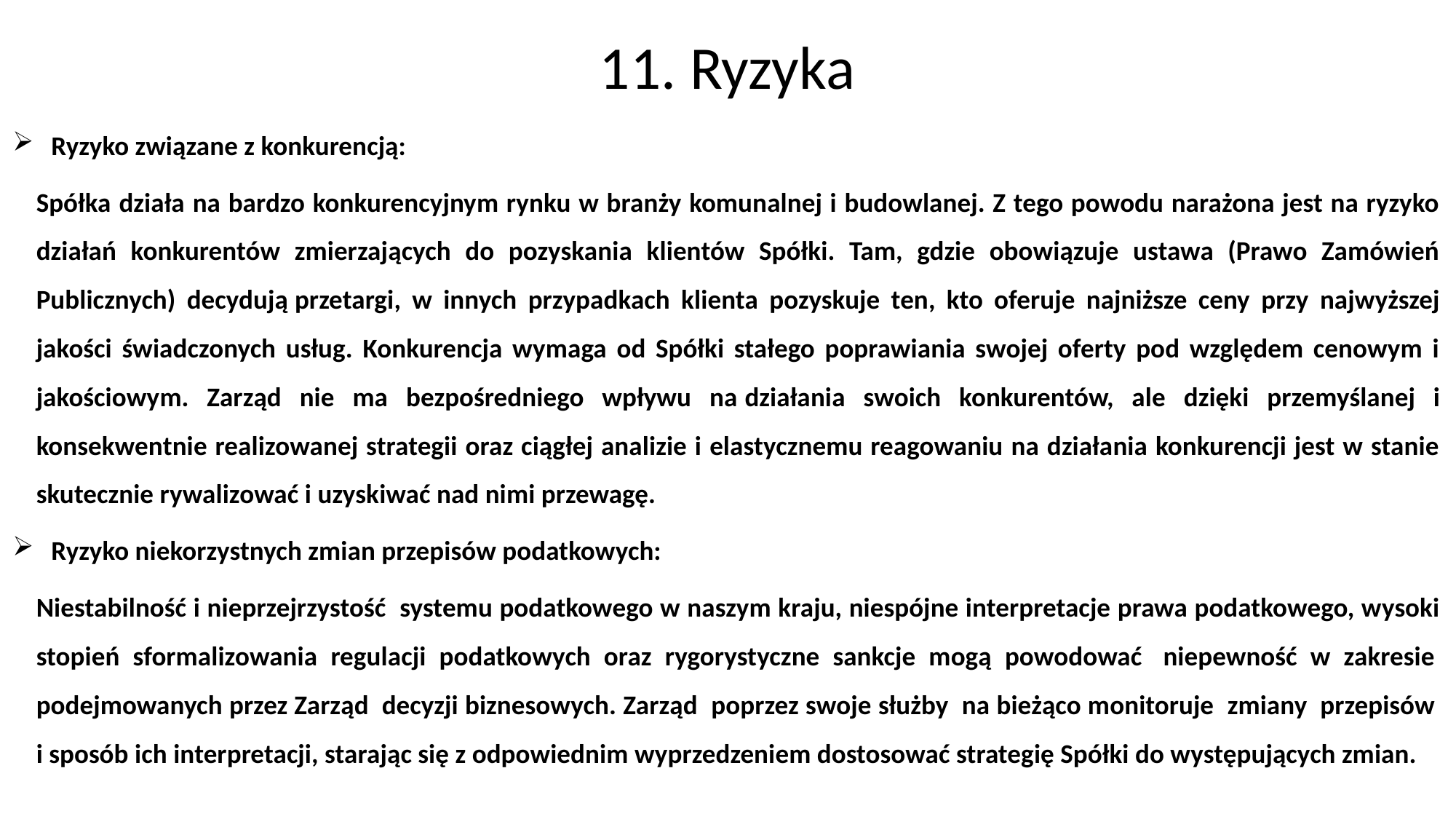

# 11. Ryzyka
  Ryzyko związane z konkurencją:
Spółka działa na bardzo konkurencyjnym rynku w branży komunalnej i budowlanej. Z tego powodu narażona jest na ryzyko działań konkurentów zmierzających do pozyskania klientów Spółki. Tam, gdzie obowiązuje ustawa (Prawo Zamówień Publicznych) decydują przetargi, w innych przypadkach klienta pozyskuje ten, kto oferuje najniższe ceny przy najwyższej jakości świadczonych usług. Konkurencja wymaga od Spółki stałego poprawiania swojej oferty pod względem cenowym i jakościowym. Zarząd nie ma bezpośredniego wpływu na działania swoich konkurentów, ale dzięki przemyślanej i konsekwentnie realizowanej strategii oraz ciągłej analizie i elastycznemu reagowaniu na działania konkurencji jest w stanie skutecznie rywalizować i uzyskiwać nad nimi przewagę.
  Ryzyko niekorzystnych zmian przepisów podatkowych:
Niestabilność i nieprzejrzystość  systemu podatkowego w naszym kraju, niespójne interpretacje prawa podatkowego, wysoki stopień sformalizowania regulacji podatkowych oraz rygorystyczne sankcje mogą powodować  niepewność w zakresie  podejmowanych przez Zarząd  decyzji biznesowych. Zarząd  poprzez swoje służby  na bieżąco monitoruje  zmiany  przepisów  i sposób ich interpretacji, starając się z odpowiednim wyprzedzeniem dostosować strategię Spółki do występujących zmian.